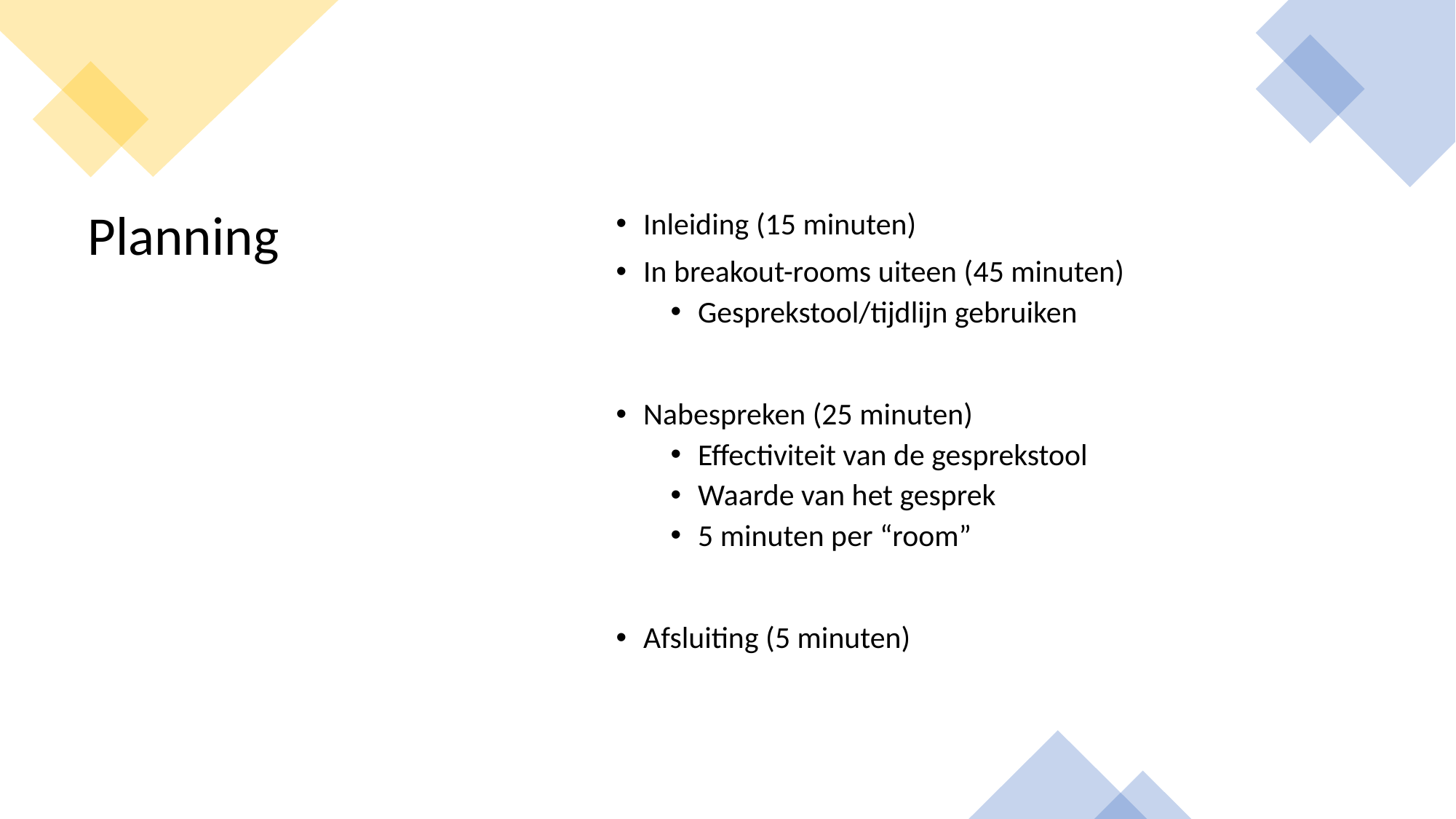

Inleiding (15 minuten)
In breakout-rooms uiteen (45 minuten)
Gesprekstool/tijdlijn gebruiken

Nabespreken (25 minuten)
Effectiviteit van de gesprekstool
Waarde van het gesprek
5 minuten per “room”

Afsluiting (5 minuten)
# Planning